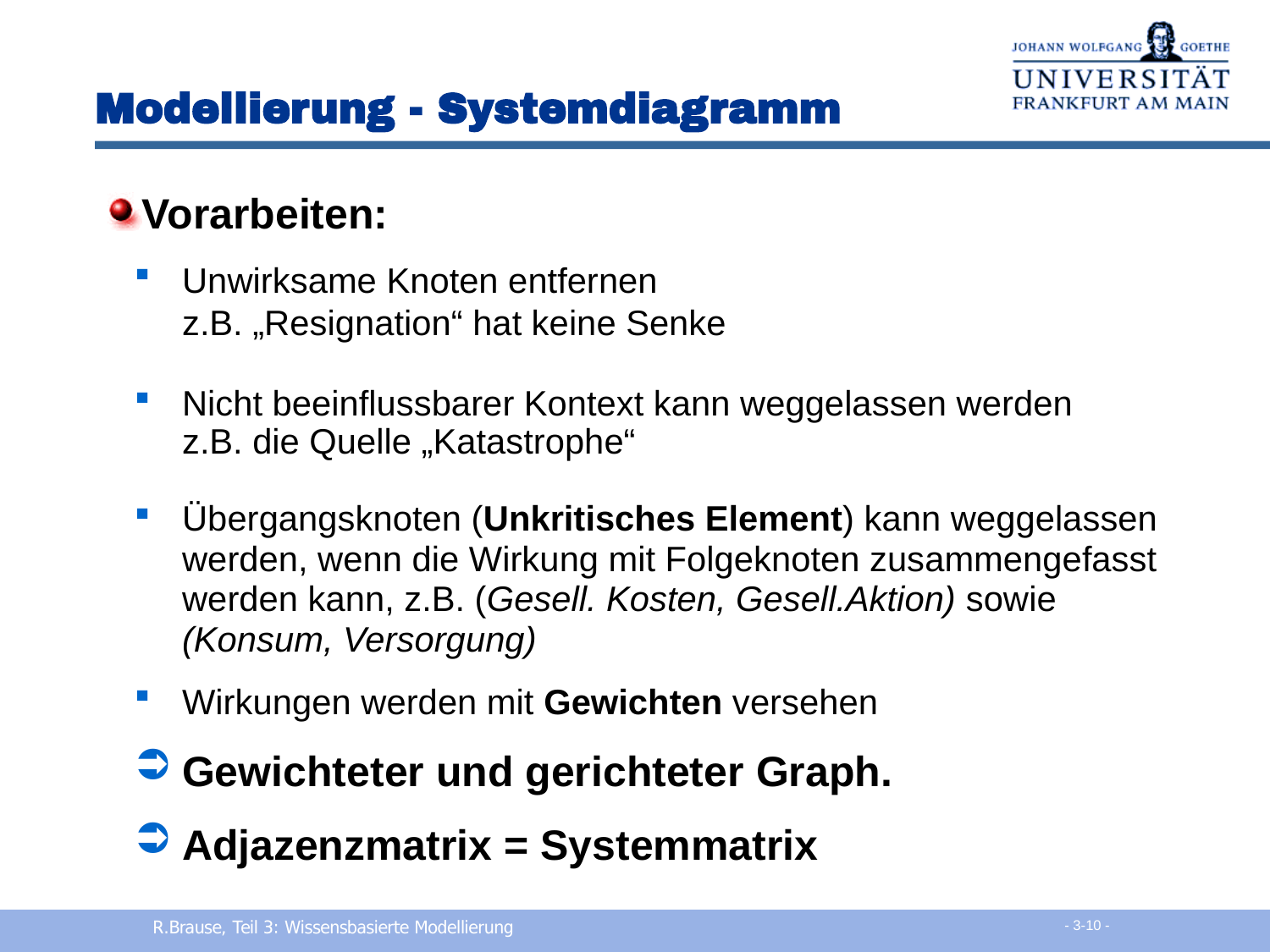

# Modellierung - Systemdiagramm
Vorarbeiten:
Unwirksame Knoten entfernen
	z.B. „Resignation“ hat keine Senke
Nicht beeinflussbarer Kontext kann weggelassen werden
	z.B. die Quelle „Katastrophe“

Übergangsknoten (Unkritisches Element) kann weggelassen werden, wenn die Wirkung mit Folgeknoten zusammengefasst werden kann, z.B. (Gesell. Kosten, Gesell.Aktion) sowie (Konsum, Versorgung)
Wirkungen werden mit Gewichten versehen
Gewichteter und gerichteter Graph.
Adjazenzmatrix = Systemmatrix
R.Brause, Teil 3: Wissensbasierte Modellierung
 - 3-10 -